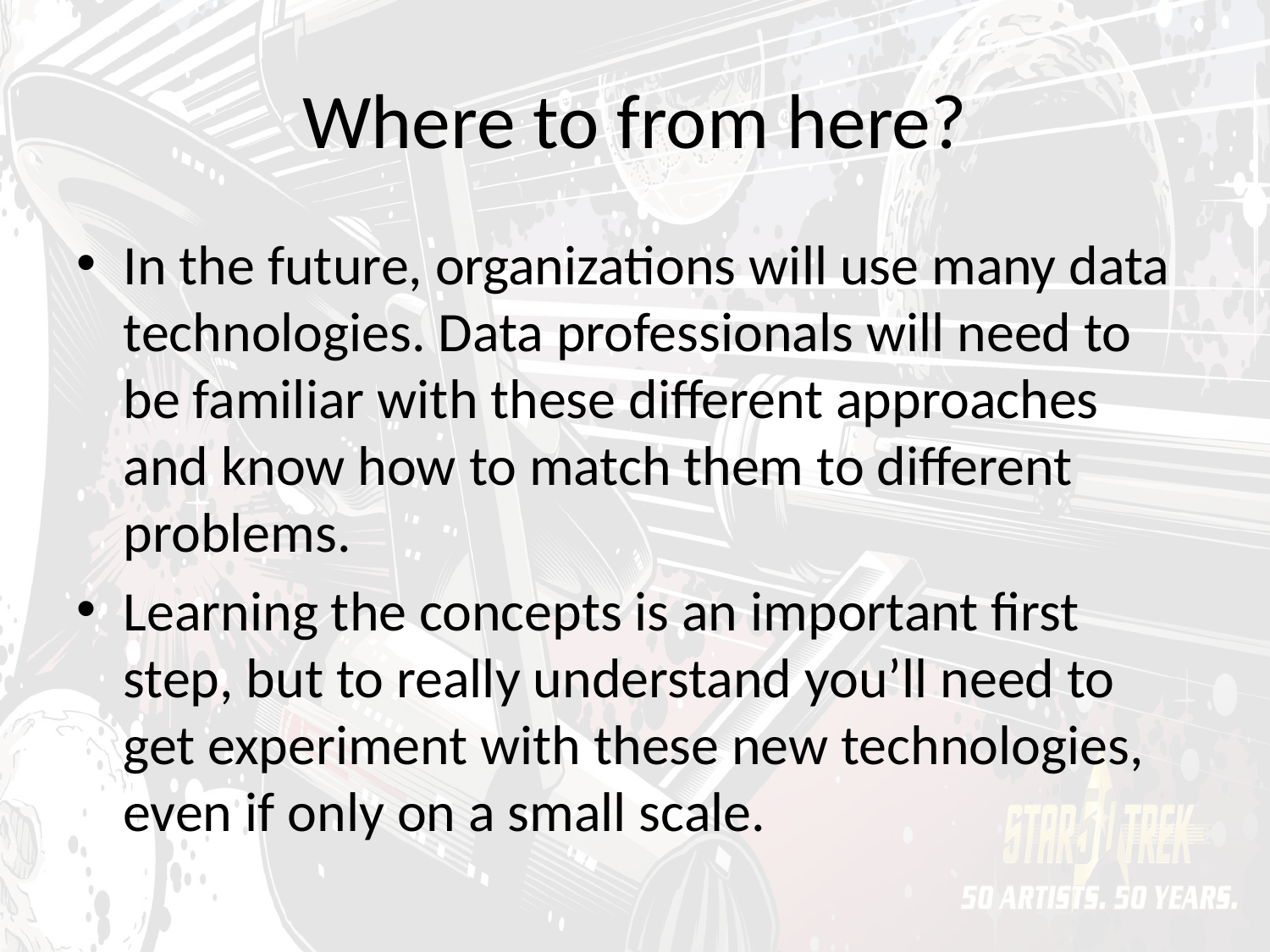

# Where to from here?
In the future, organizations will use many data technologies. Data professionals will need to be familiar with these different approaches and know how to match them to different problems.
Learning the concepts is an important first step, but to really understand you’ll need to get experiment with these new technologies, even if only on a small scale.